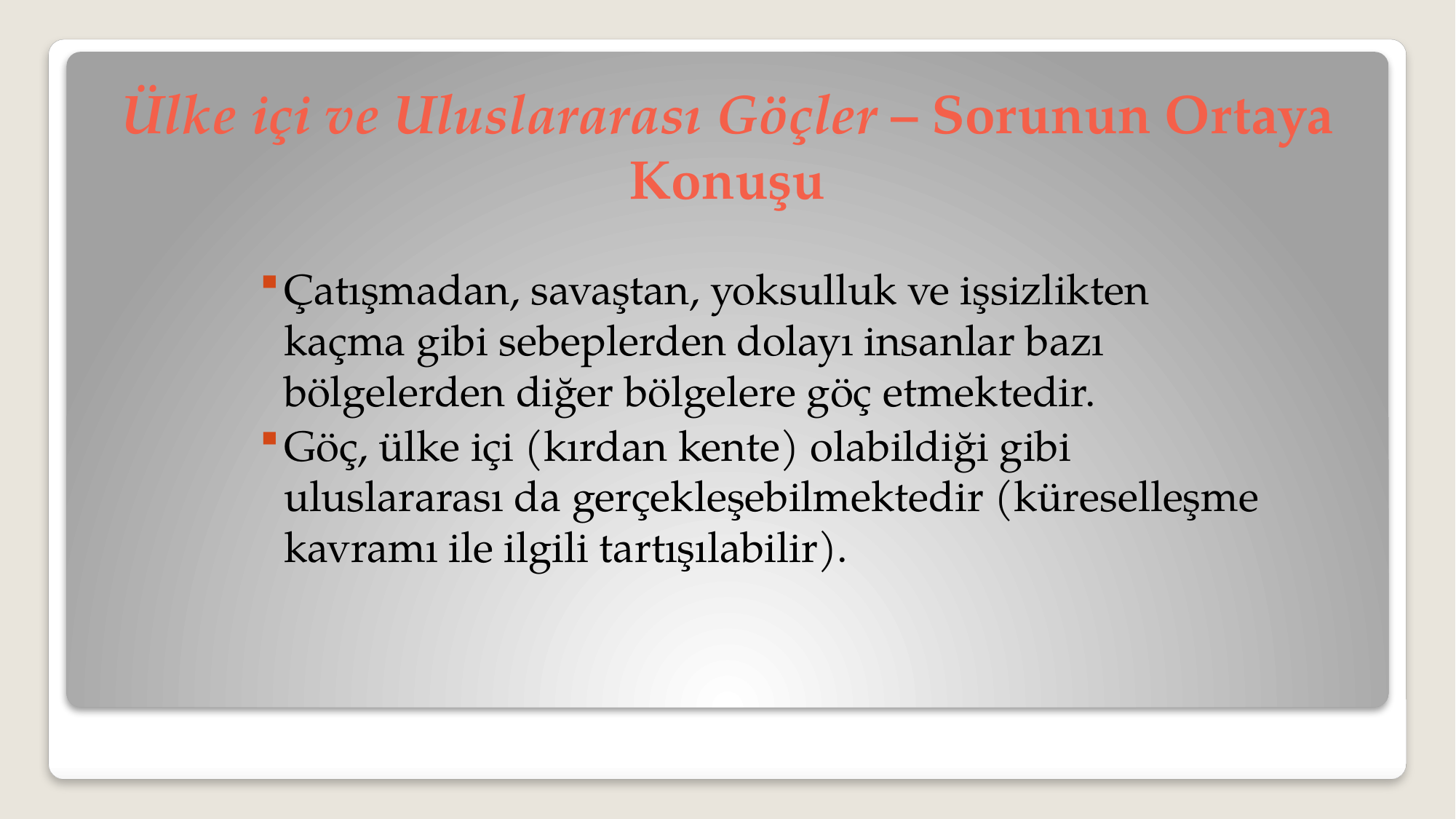

# Ülke içi ve Uluslararası Göçler – Sorunun Ortaya Konuşu
Çatışmadan, savaştan, yoksulluk ve işsizlikten kaçma gibi sebeplerden dolayı insanlar bazı bölgelerden diğer bölgelere göç etmektedir.
Göç, ülke içi (kırdan kente) olabildiği gibi uluslararası da gerçekleşebilmektedir (küreselleşme kavramı ile ilgili tartışılabilir).